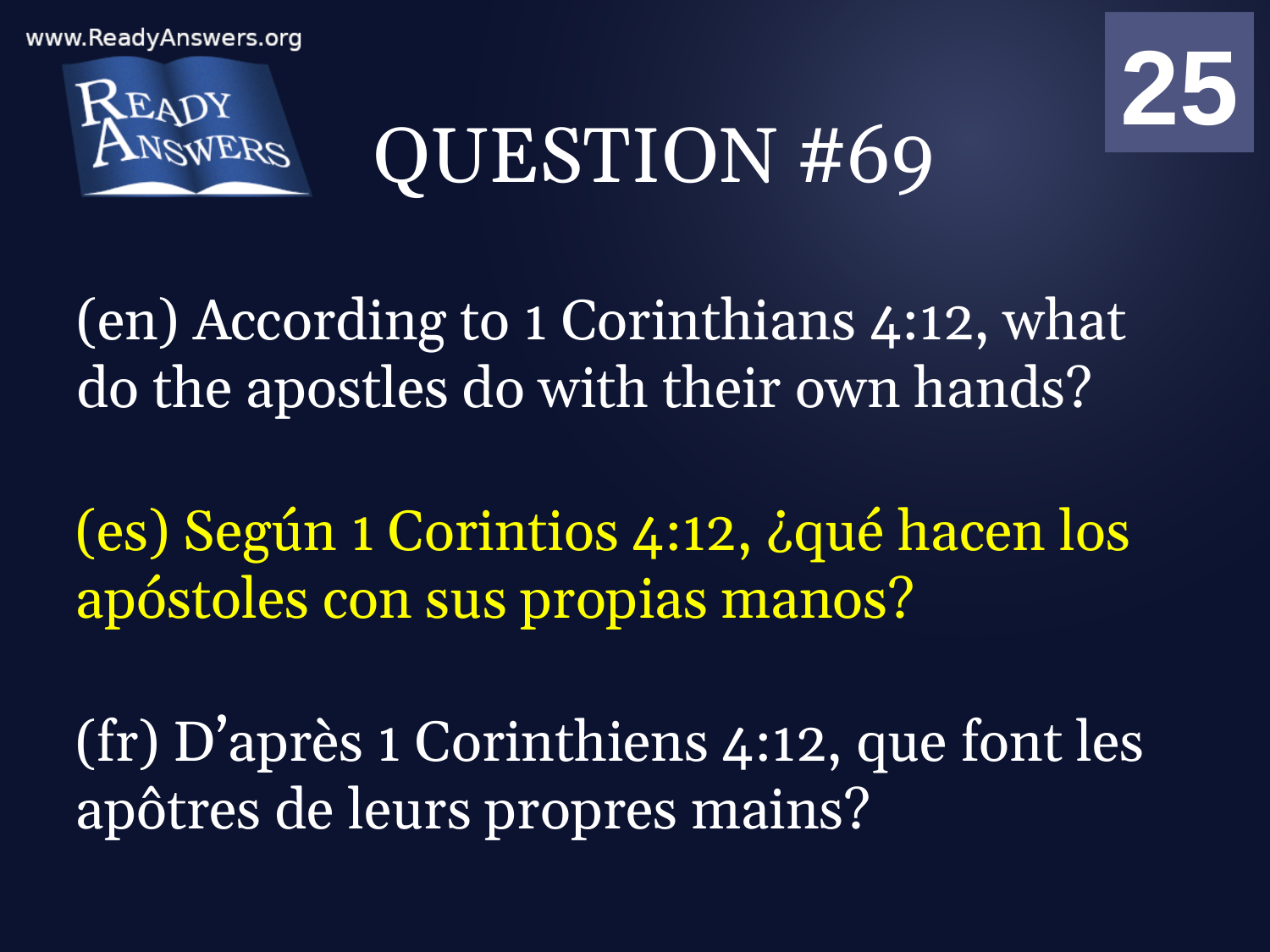

01
02
03
04
05
06
07
08
09
10
11
12
13
14
15
16
17
18
19
20
21
22
23
24
25
00
# QUESTION #69
(en) According to 1 Corinthians 4:12, what do the apostles do with their own hands?
(es) Según 1 Corintios 4:12, ¿qué hacen los apóstoles con sus propias manos?
(fr) D’après 1 Corinthiens 4:12, que font les apôtres de leurs propres mains?